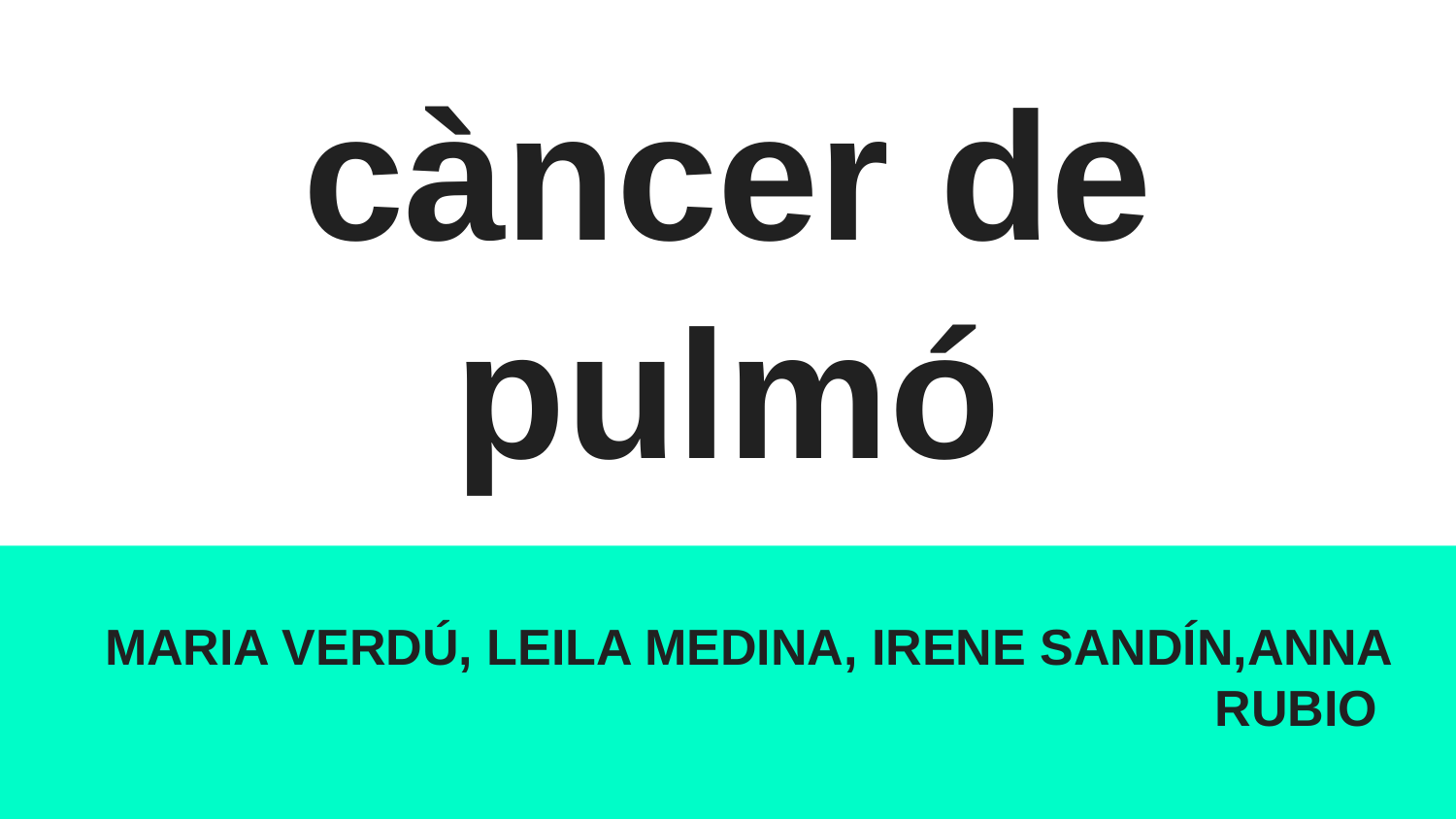

# càncer de pulmó
MARIA VERDÚ, LEILA MEDINA, IRENE SANDÍN,ANNA RUBIO